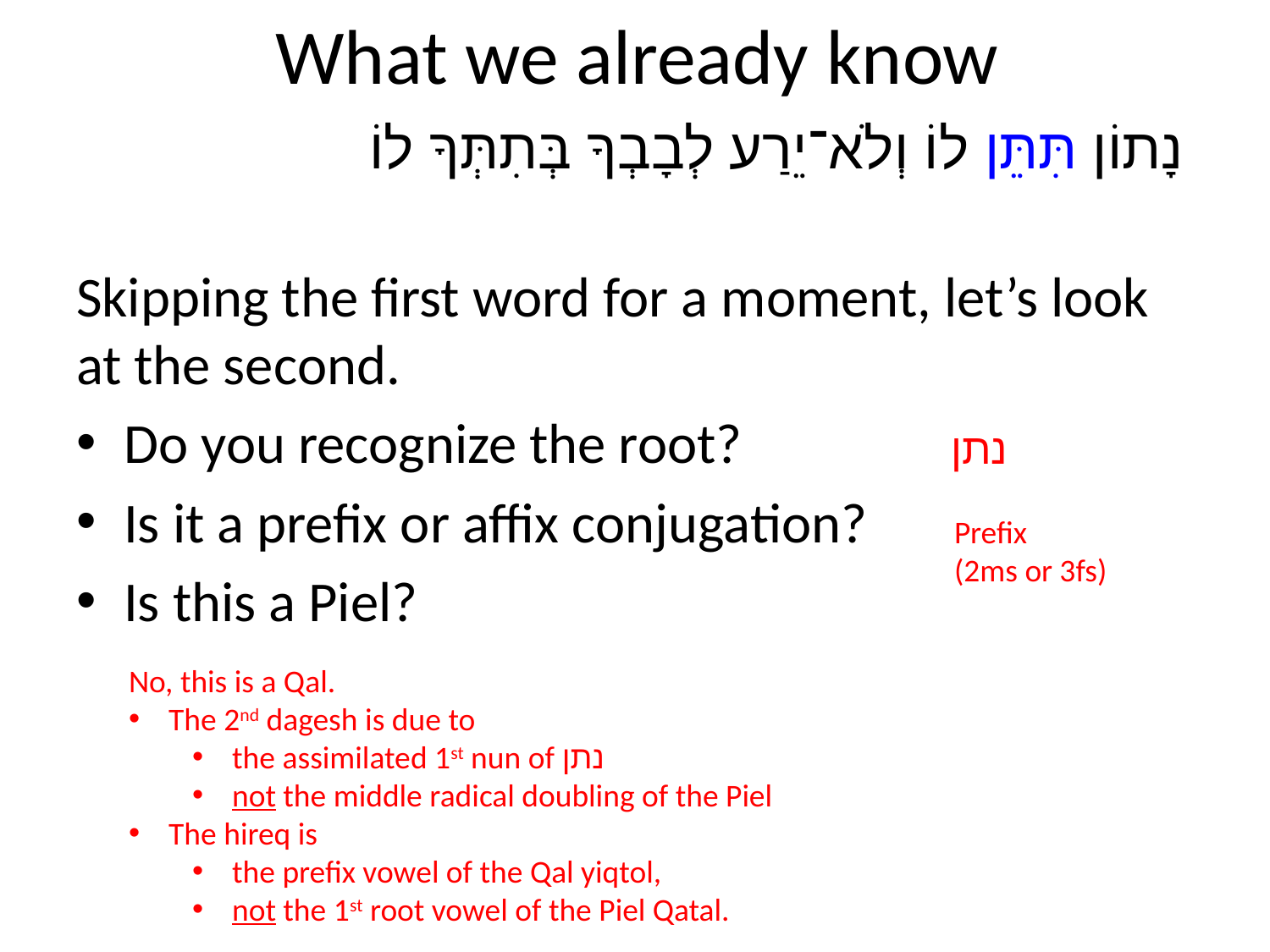

# What we already know
נָתוֹן תִּתֵּן לוֹ וְלֹא־יֵרַע לְבָבְךָ בְּתִתְּךָ לוֹ
Skipping the first word for a moment, let’s look at the second.
Do you recognize the root?
Is it a prefix or affix conjugation?
Is this a Piel?
נתן
Prefix
(2ms or 3fs)
No, this is a Qal.
The 2nd dagesh is due to
the assimilated 1st nun of נתן
not the middle radical doubling of the Piel
The hireq is
the prefix vowel of the Qal yiqtol,
not the 1st root vowel of the Piel Qatal.